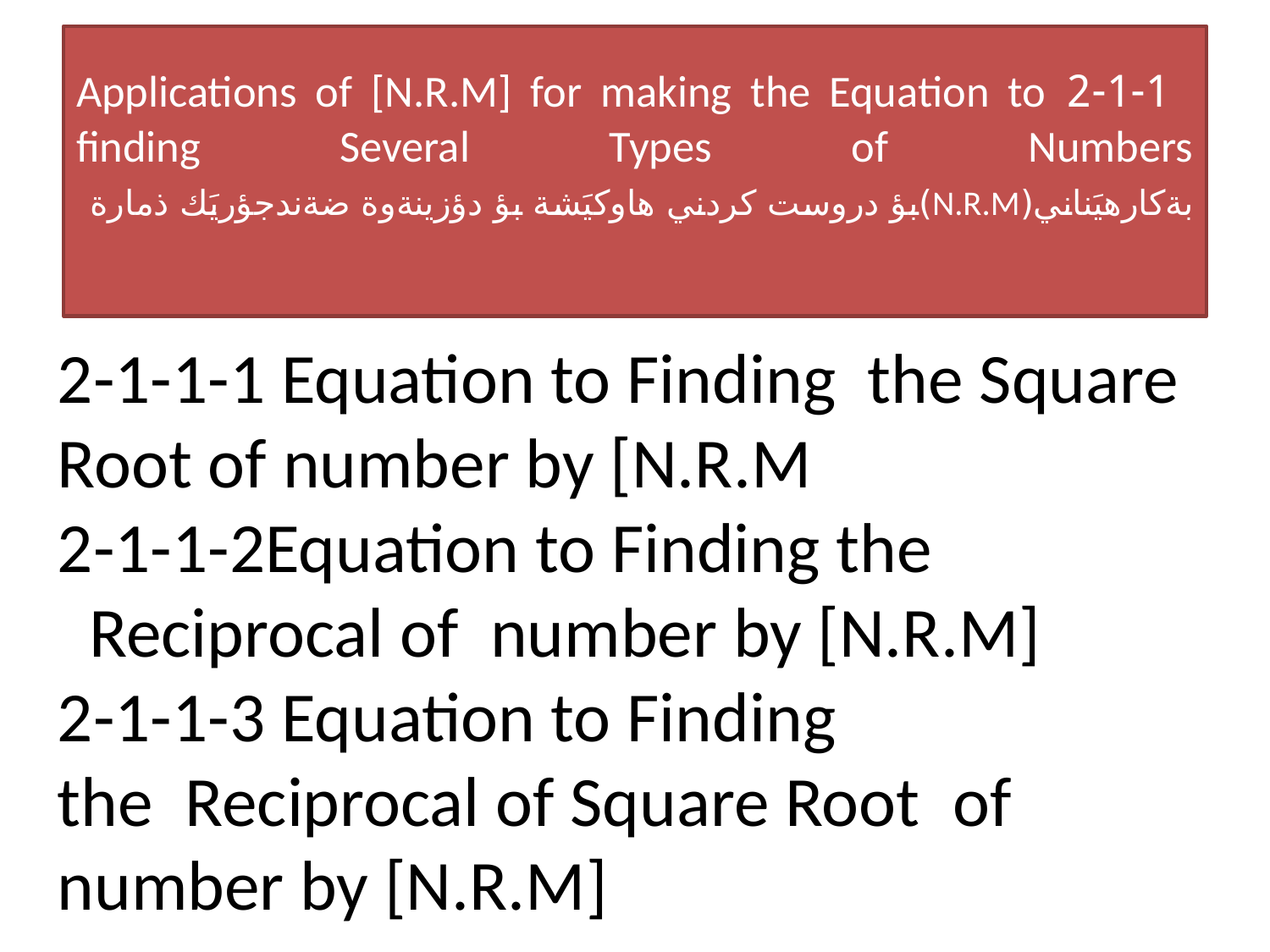

# 2-1-1 Applications of [N.R.M] for making the Equation to finding Several Types of Numbers بةكارهيَناني(N.R.M)بؤ دروست كردني هاوكيَشة بؤ دؤزينةوة ضةندجؤريَك ذمارة
2-1-1-1 Equation to Finding  the Square Root of number by [N.R.M
2-1-1-2Equation to Finding the   Reciprocal of  number by [N.R.M]
2-1-1-3 Equation to Finding the  Reciprocal of Square Root  of number by [N.R.M]